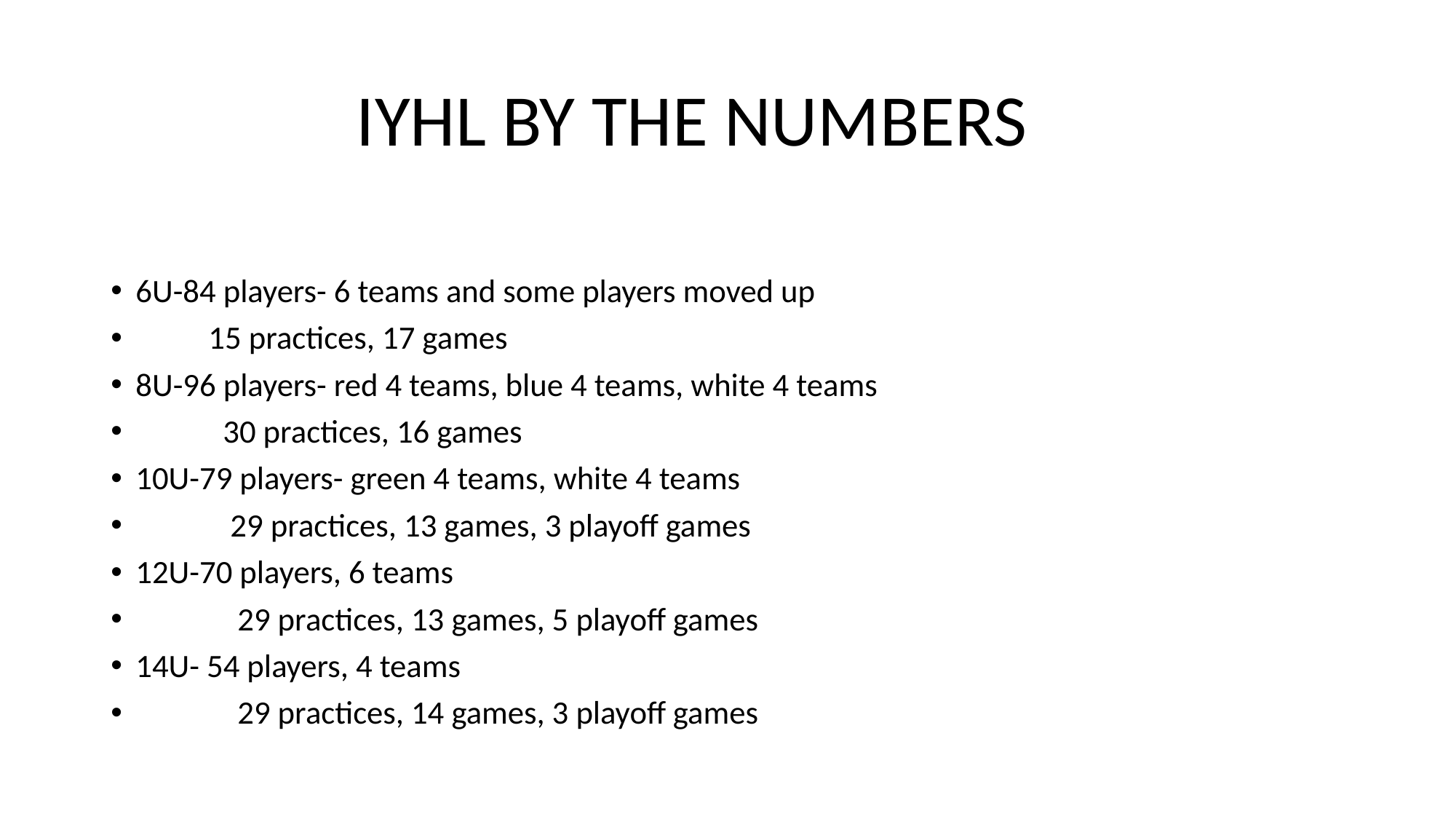

# IYHL BY THE NUMBERS

6U-84 players- 6 teams and some players moved up
          15 practices, 17 games
8U-96 players- red 4 teams, blue 4 teams, white 4 teams
            30 practices, 16 games
10U-79 players- green 4 teams, white 4 teams
             29 practices, 13 games, 3 playoff games
12U-70 players, 6 teams
              29 practices, 13 games, 5 playoff games
14U- 54 players, 4 teams
              29 practices, 14 games, 3 playoff games